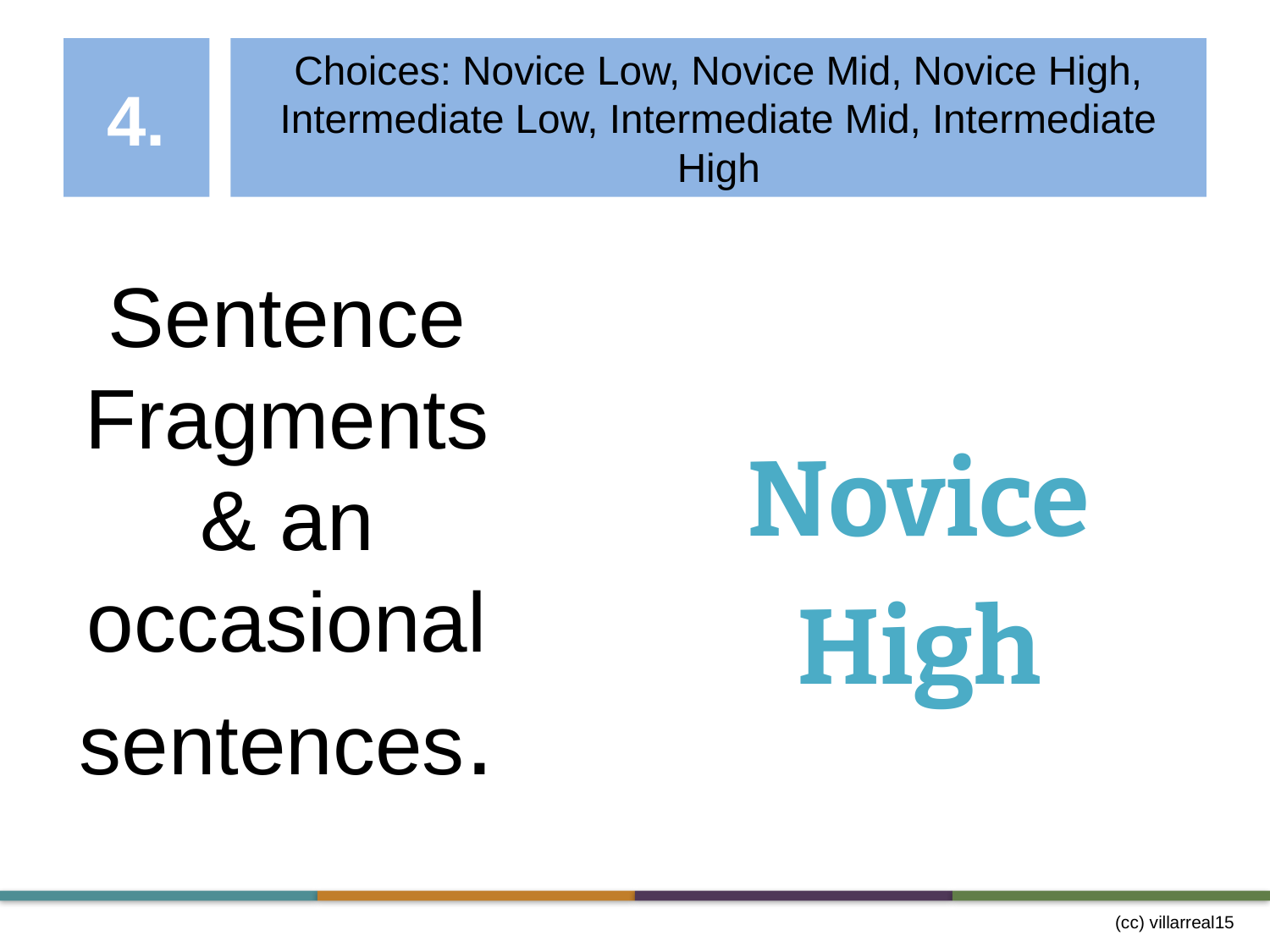

# 4.
Choices: Novice Low, Novice Mid, Novice High, Intermediate Low, Intermediate Mid, Intermediate High
Novice
High
Sentence Fragments & an occasional sentences.
(cc) villarreal15